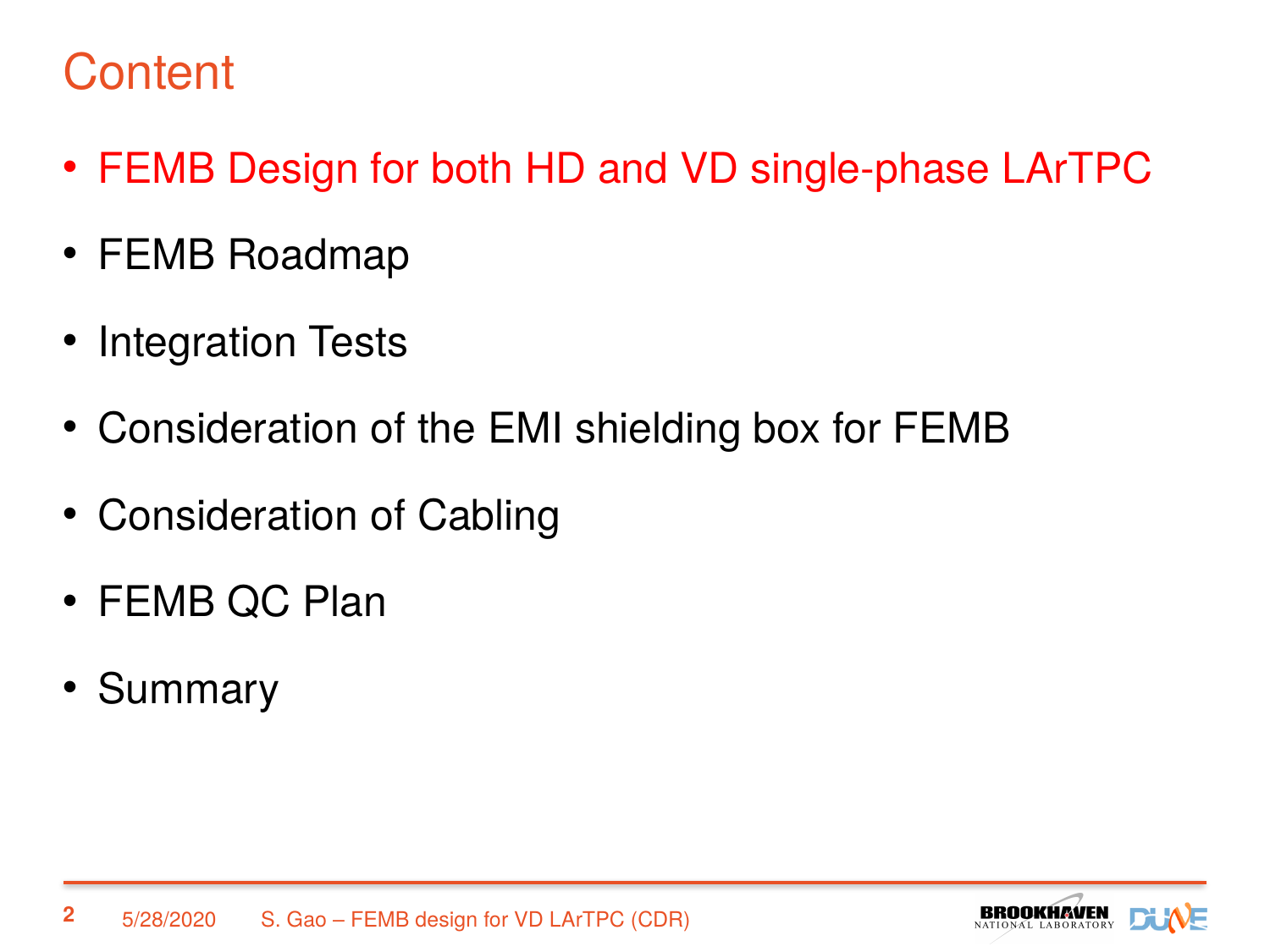

# Content
FEMB Design for both HD and VD single-phase LArTPC
FEMB Roadmap
Integration Tests
Consideration of the EMI shielding box for FEMB
Consideration of Cabling
FEMB QC Plan
Summary
2
5/28/2020
S. Gao – FEMB design for VD LArTPC (CDR)